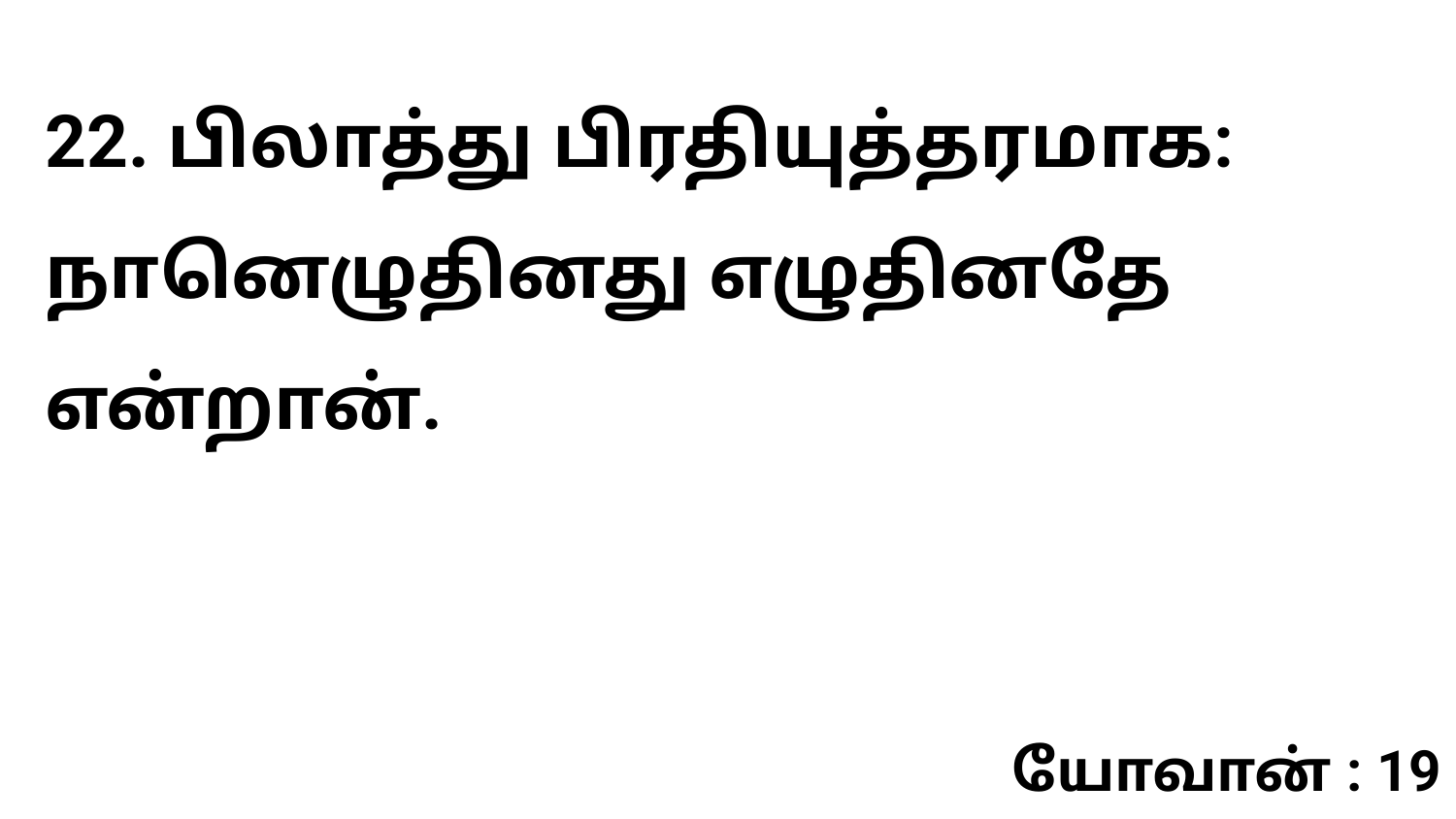

22. பிலாத்து பிரதியுத்தரமாக: நானெழுதினது எழுதினதே என்றான்.
யோவான் : 19